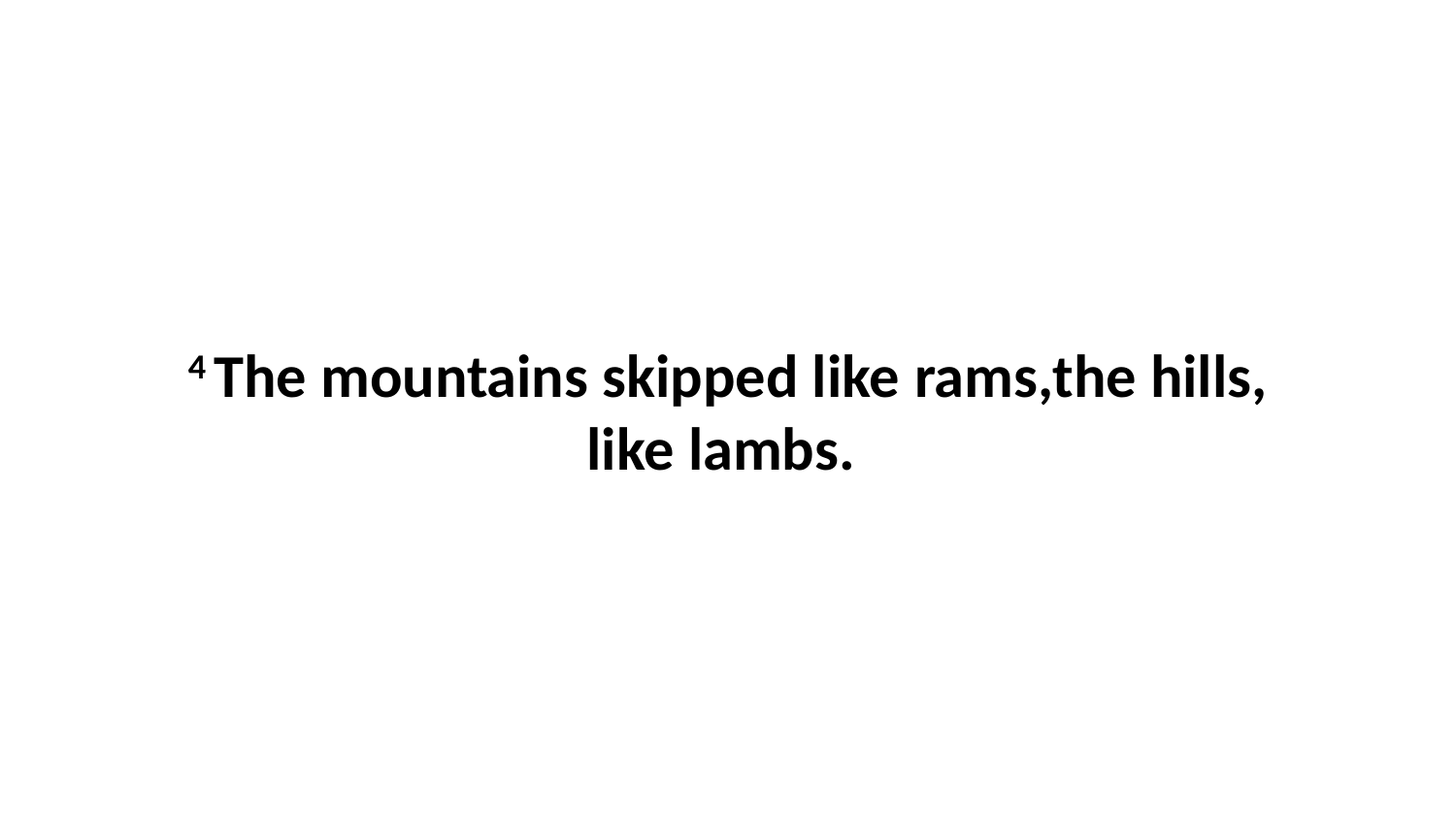

4 The mountains skipped like rams,the hills, like lambs.